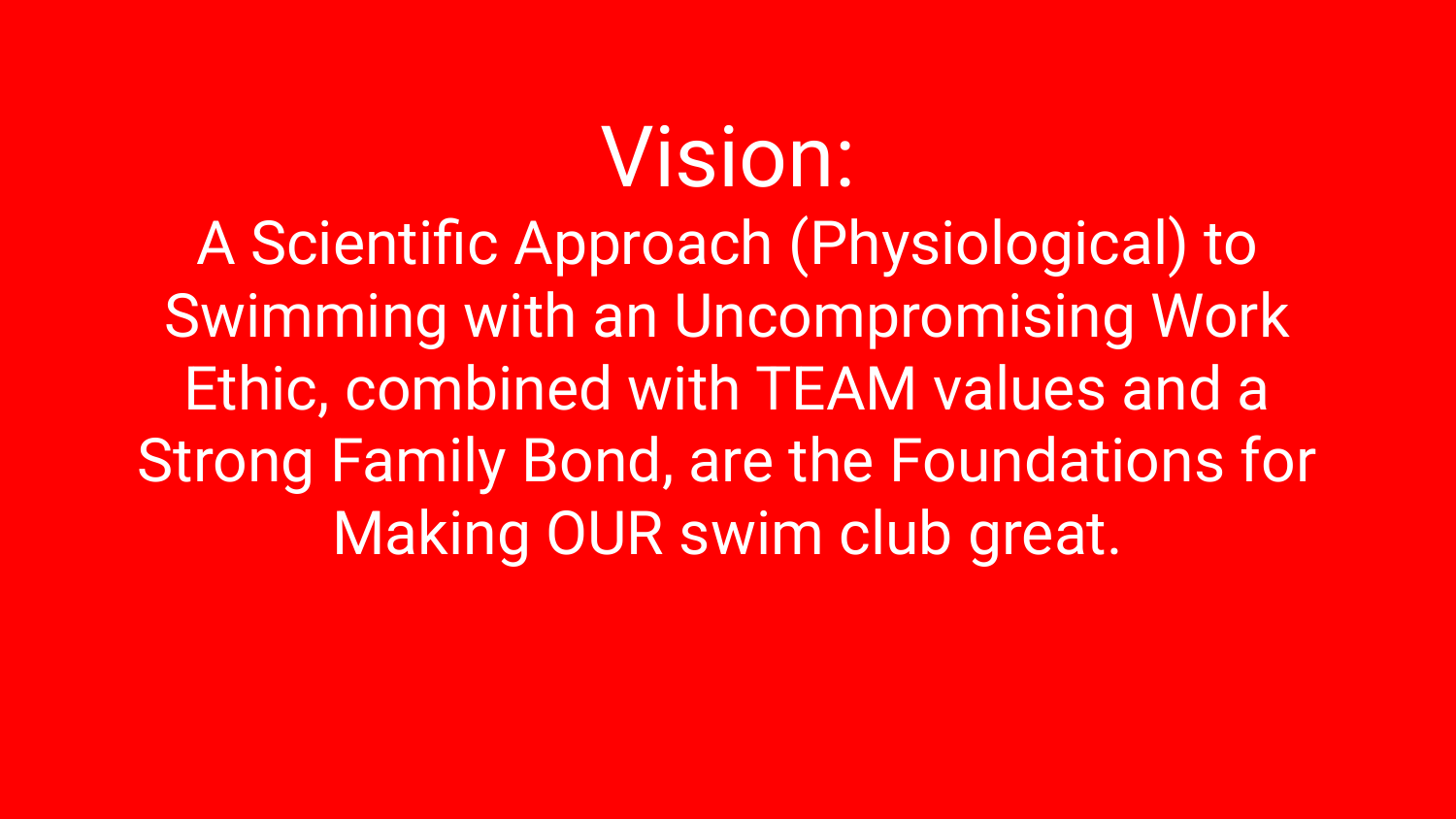

# Vision:
A Scientific Approach (Physiological) to Swimming with an Uncompromising Work Ethic, combined with TEAM values and a Strong Family Bond, are the Foundations for Making OUR swim club great.